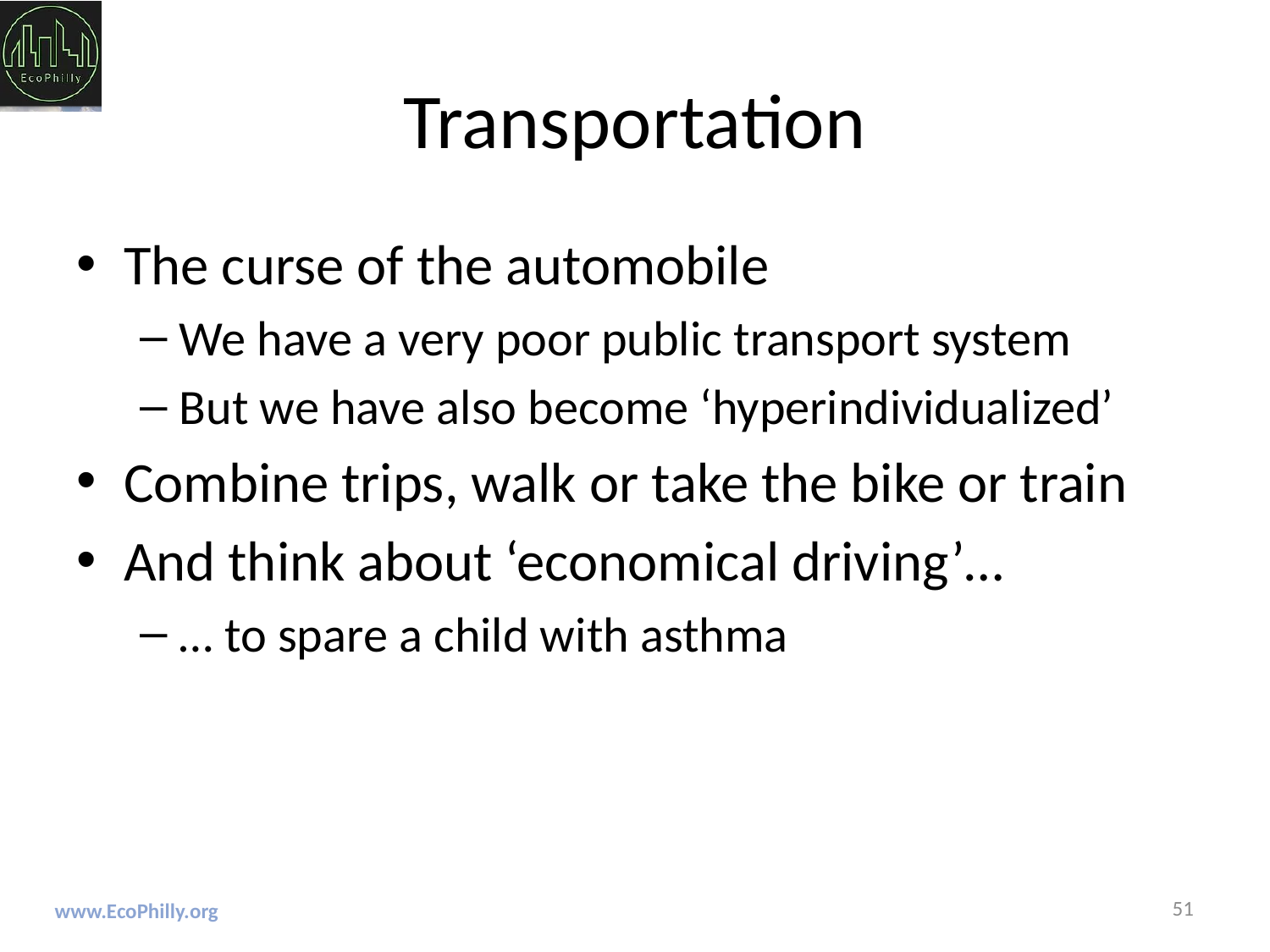

# Transportation
The curse of the automobile
We have a very poor public transport system
But we have also become ‘hyperindividualized’
Combine trips, walk or take the bike or train
And think about ‘economical driving’…
… to spare a child with asthma
51
www.EcoPhilly.org